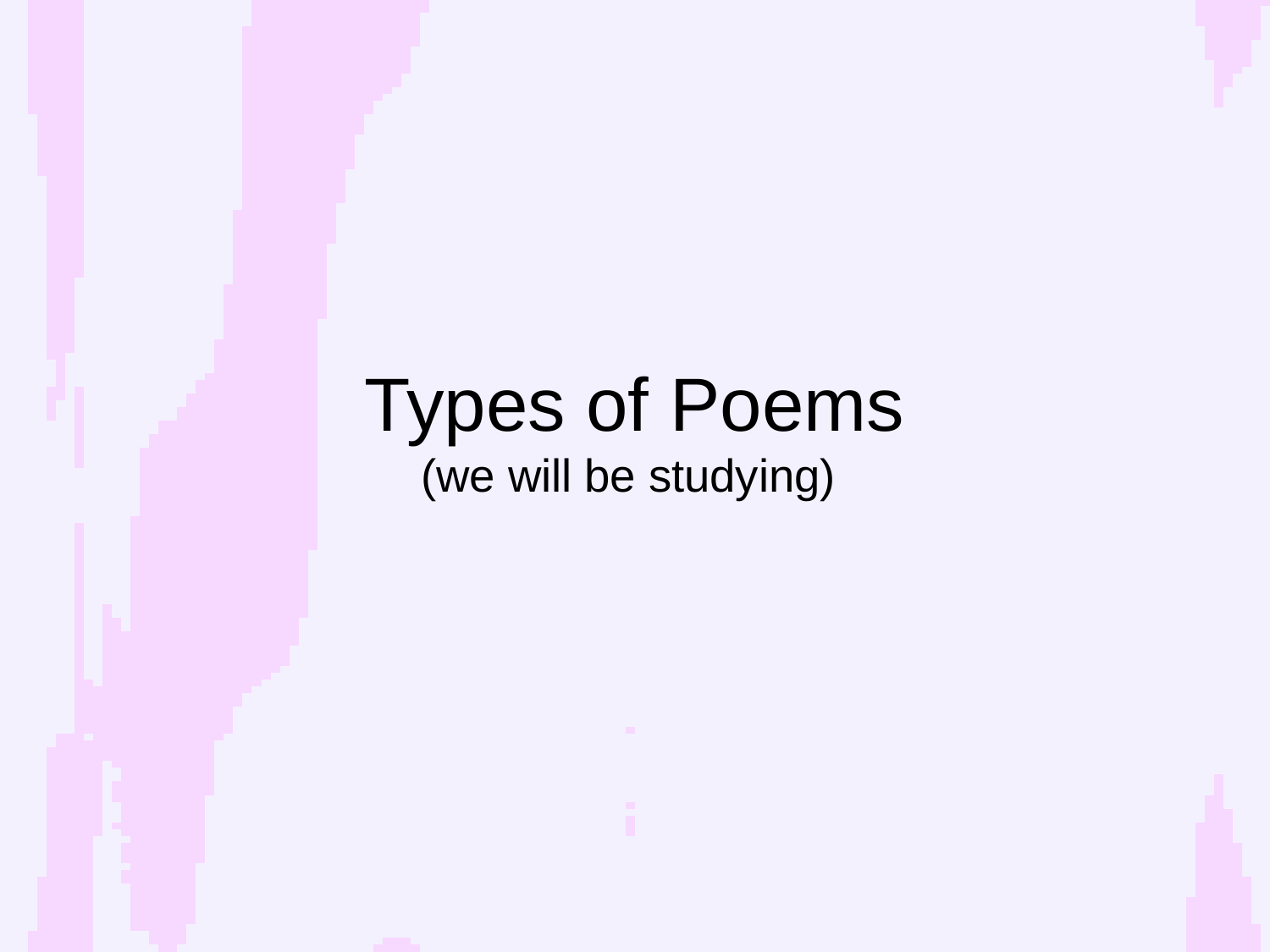

# Types of Poems (we will be studying)